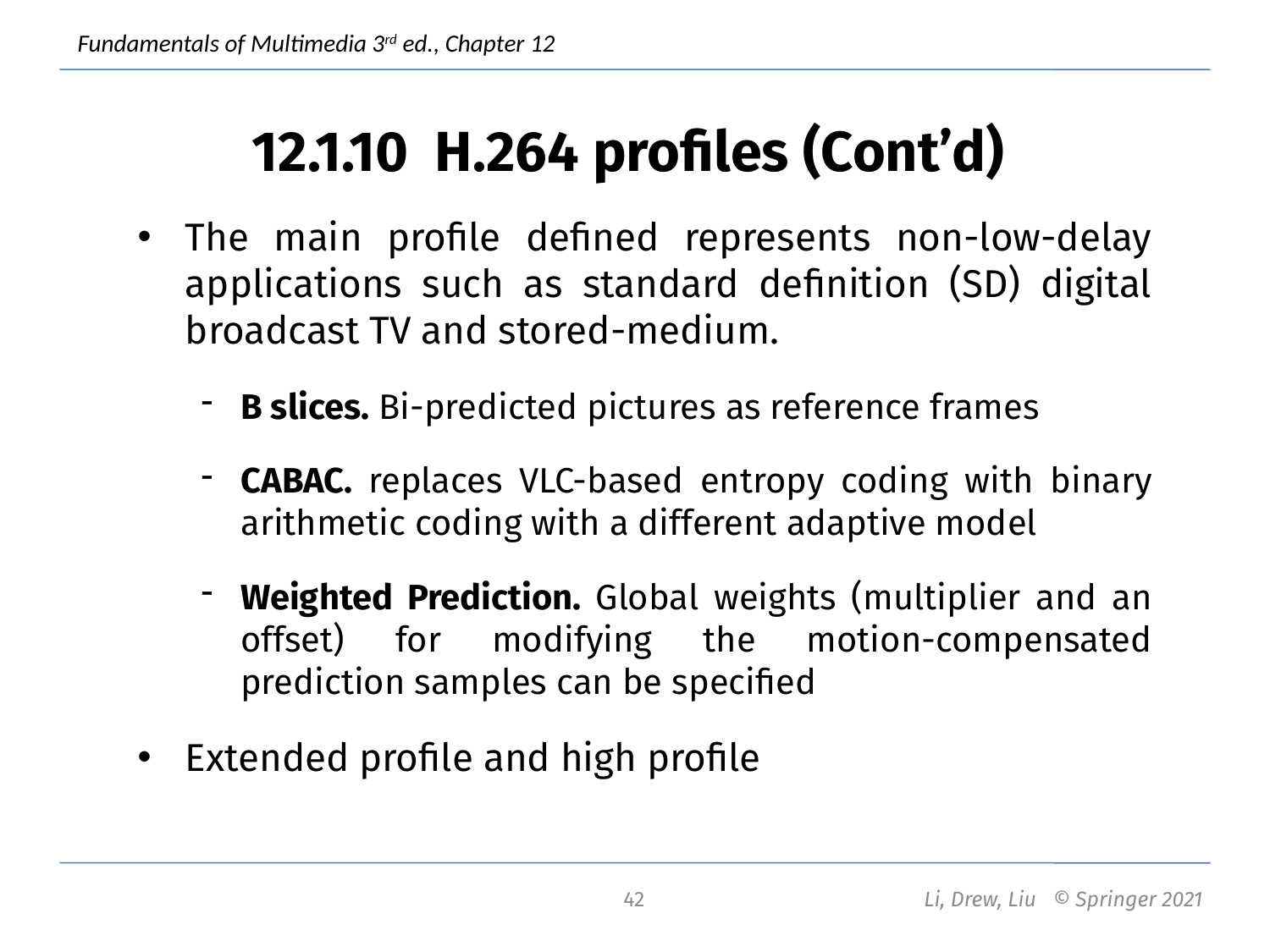

# 12.1.10  H.264 profiles (Cont’d)
The main profile defined represents non-low-delay applications such as standard definition (SD) digital broadcast TV and stored-medium.
B slices. Bi-predicted pictures as reference frames
CABAC. replaces VLC-based entropy coding with binary arithmetic coding with a different adaptive model
Weighted Prediction. Global weights (multiplier and an offset) for modifying the motion-compensated prediction samples can be specified
Extended profile and high profile
42
Li, Drew, Liu   © Springer 2021